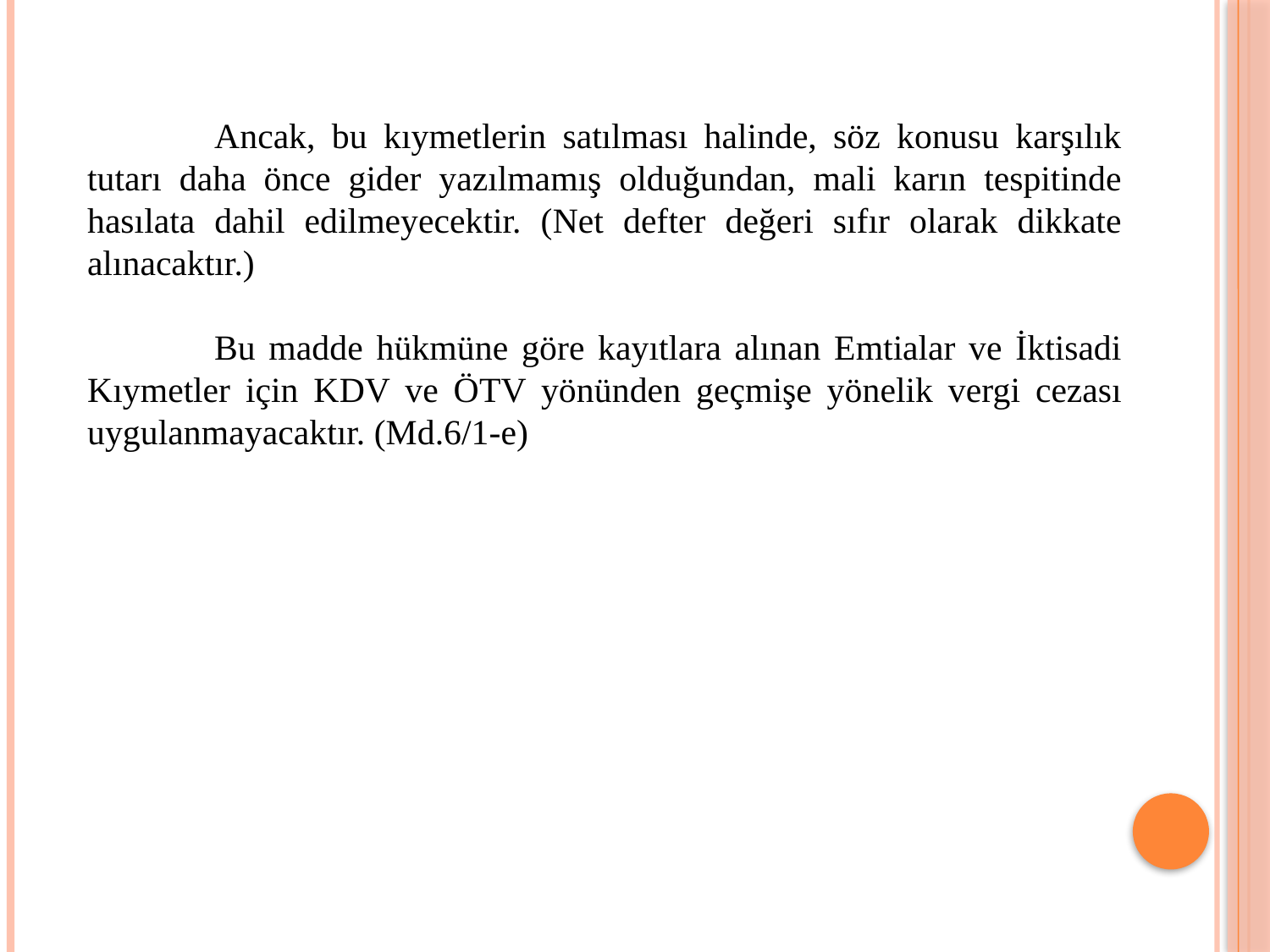

Ancak, bu kıymetlerin satılması halinde, söz konusu karşılık tutarı daha önce gider yazılmamış olduğundan, mali karın tespitinde hasılata dahil edilmeyecektir. (Net defter değeri sıfır olarak dikkate alınacaktır.)

	Bu madde hükmüne göre kayıtlara alınan Emtialar ve İktisadi Kıymetler için KDV ve ÖTV yönünden geçmişe yönelik vergi cezası uygulanmayacaktır. (Md.6/1-e)